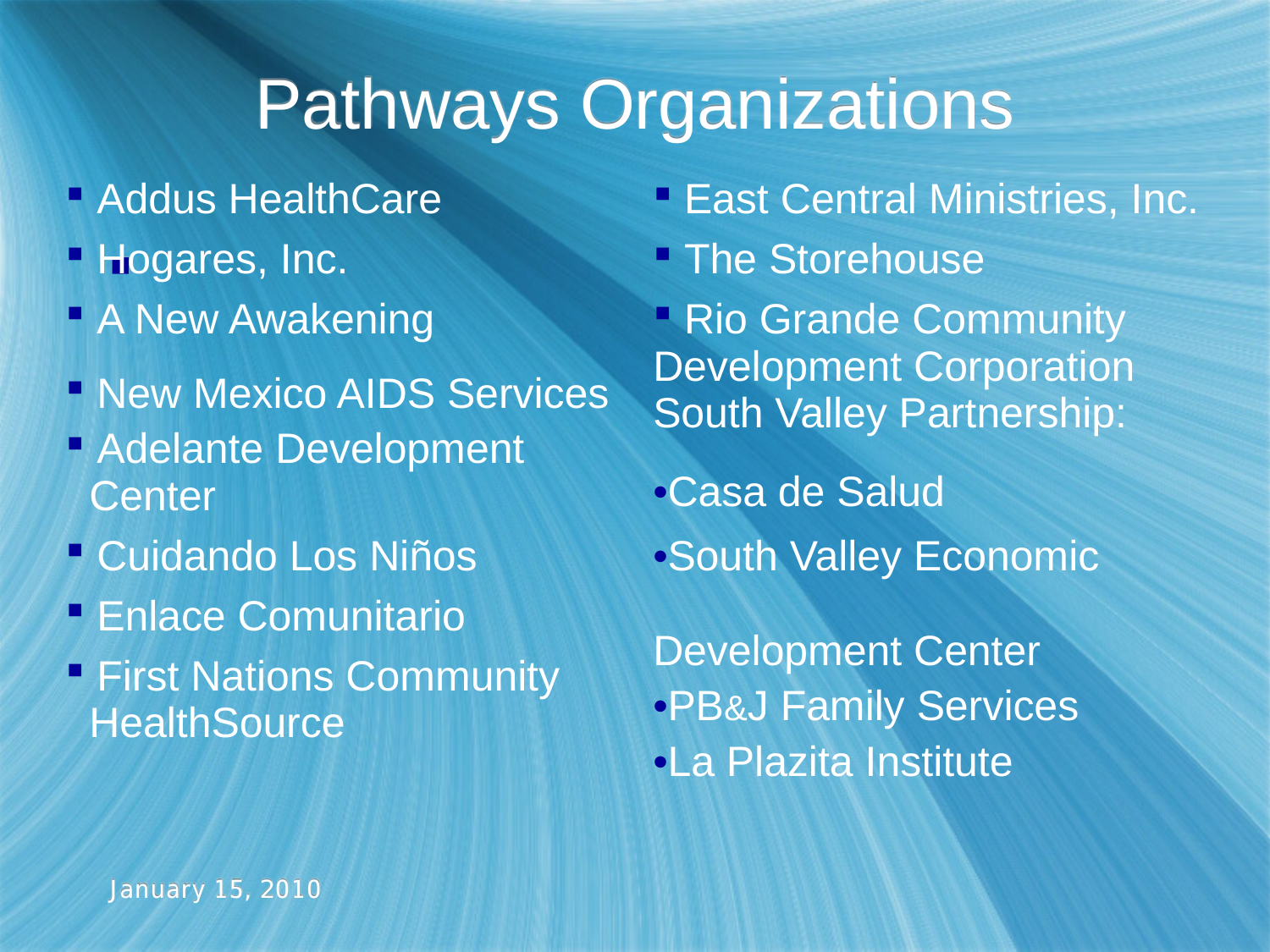

# Pathways Organizations
| Addus HealthCare | East Central Ministries, Inc. |
| --- | --- |
| Hogares, Inc. | The Storehouse |
| A New Awakening New Mexico AIDS Services Adelante Development Center | Rio Grande Community Development Corporation South Valley Partnership: Casa de Salud |
| Cuidando Los Niños | South Valley Economic Development Center PB&J Family Services La Plazita Institute |
| Enlace Comunitario |  |
| First Nations Community HealthSource |  |
|  |  |

January 15, 2010